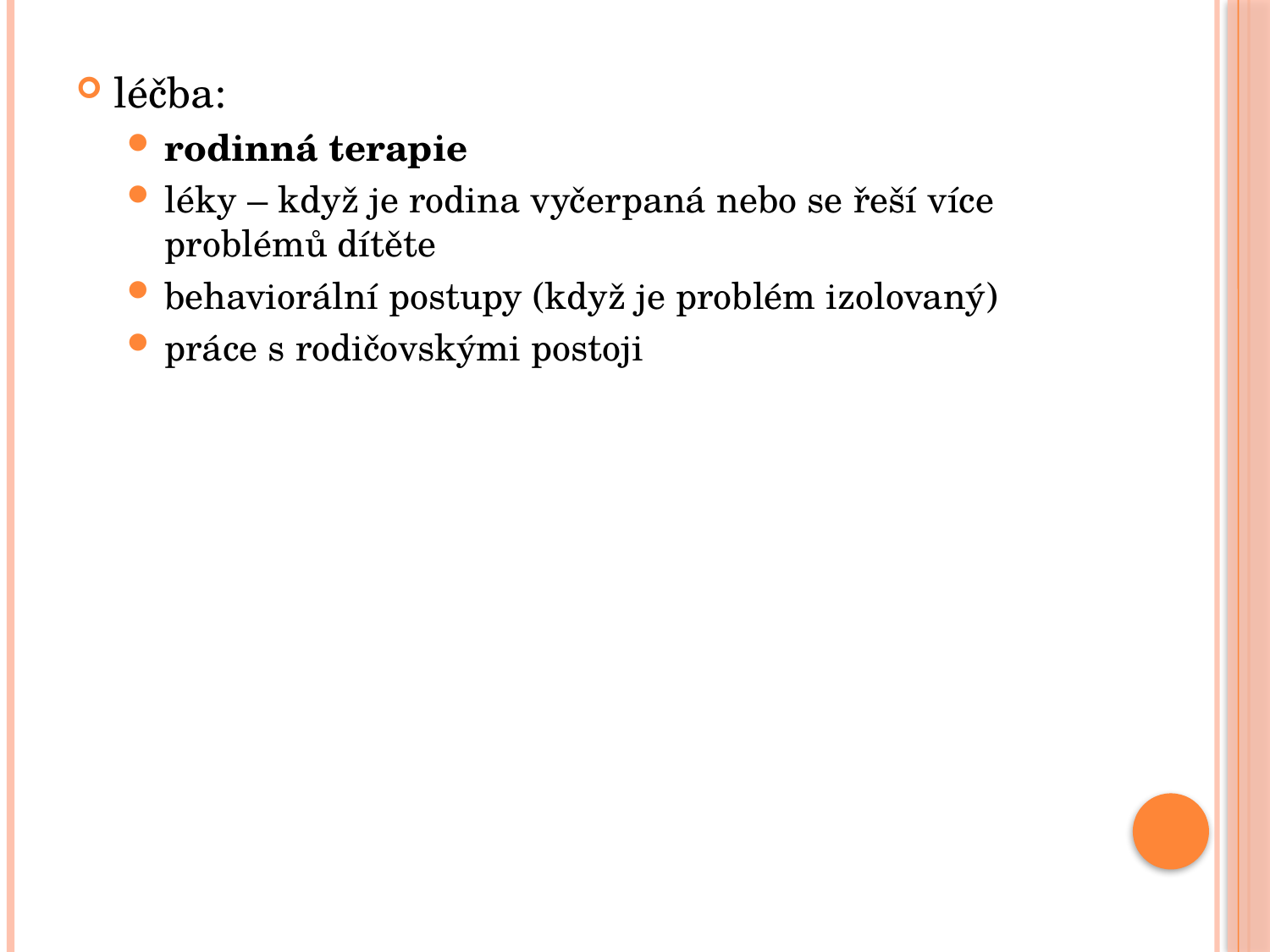

léčba:
rodinná terapie
léky – když je rodina vyčerpaná nebo se řeší více problémů dítěte
behaviorální postupy (když je problém izolovaný)
práce s rodičovskými postoji